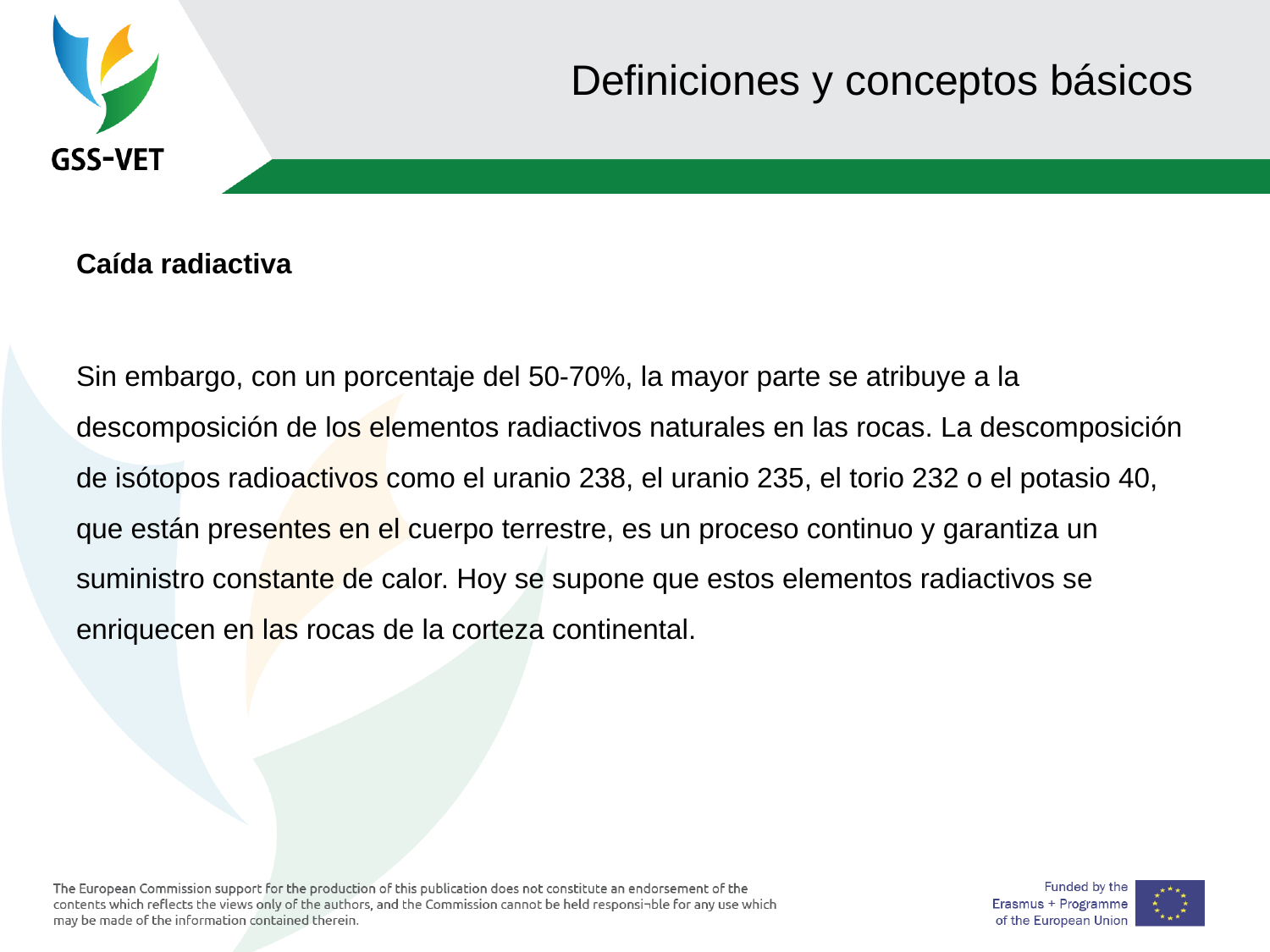

# Definiciones y conceptos básicos
Caída radiactiva

Sin embargo, con un porcentaje del 50-70%, la mayor parte se atribuye a la descomposición de los elementos radiactivos naturales en las rocas. La descomposición de isótopos radioactivos como el uranio 238, el uranio 235, el torio 232 o el potasio 40, que están presentes en el cuerpo terrestre, es un proceso continuo y garantiza un suministro constante de calor. Hoy se supone que estos elementos radiactivos se enriquecen en las rocas de la corteza continental.